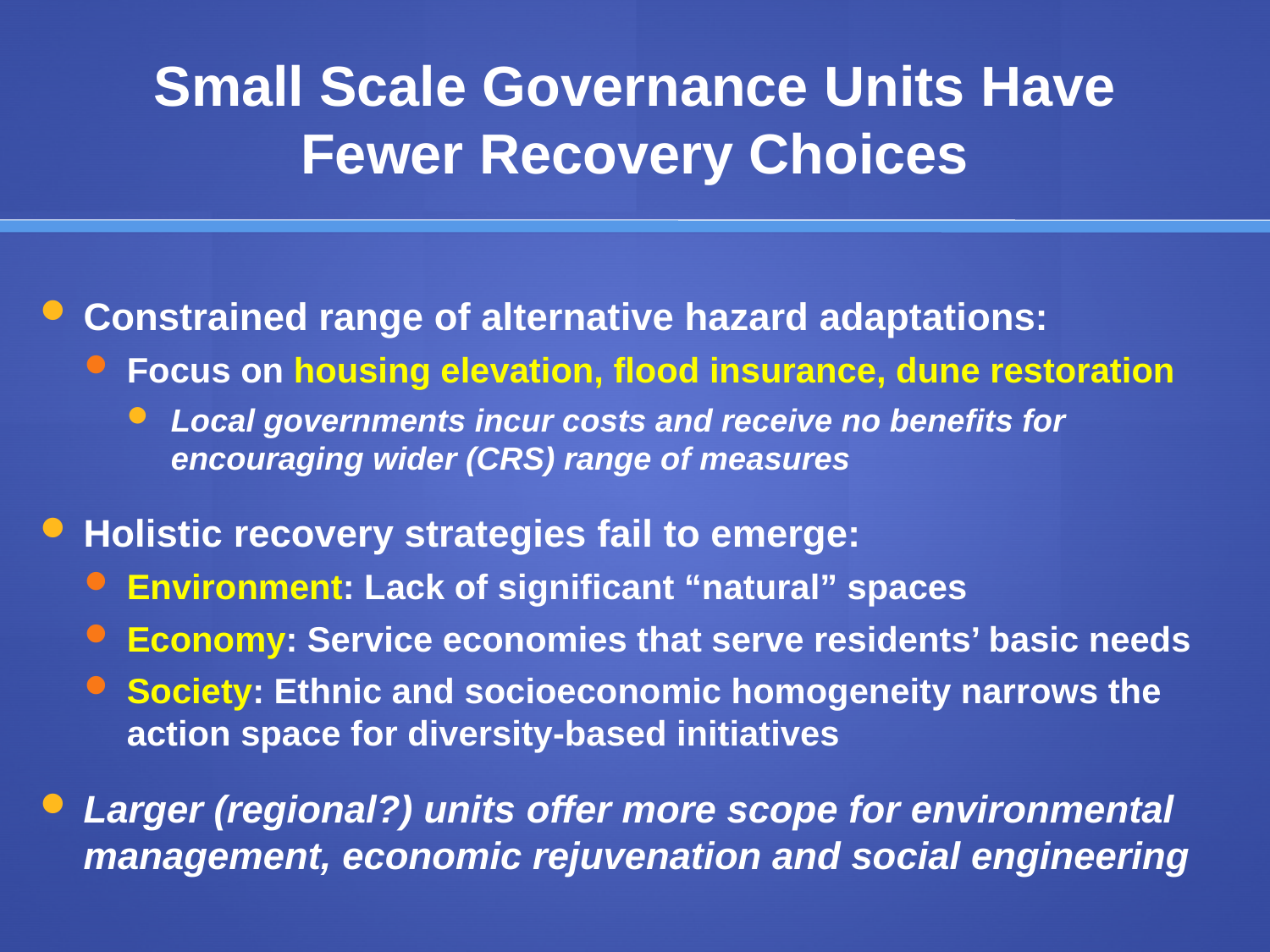

# Small Scale Governance Units Have Fewer Recovery Choices
Constrained range of alternative hazard adaptations:
Focus on housing elevation, flood insurance, dune restoration
Local governments incur costs and receive no benefits for encouraging wider (CRS) range of measures
Holistic recovery strategies fail to emerge:
Environment: Lack of significant “natural” spaces
Economy: Service economies that serve residents’ basic needs
Society: Ethnic and socioeconomic homogeneity narrows the action space for diversity-based initiatives
Larger (regional?) units offer more scope for environmental management, economic rejuvenation and social engineering